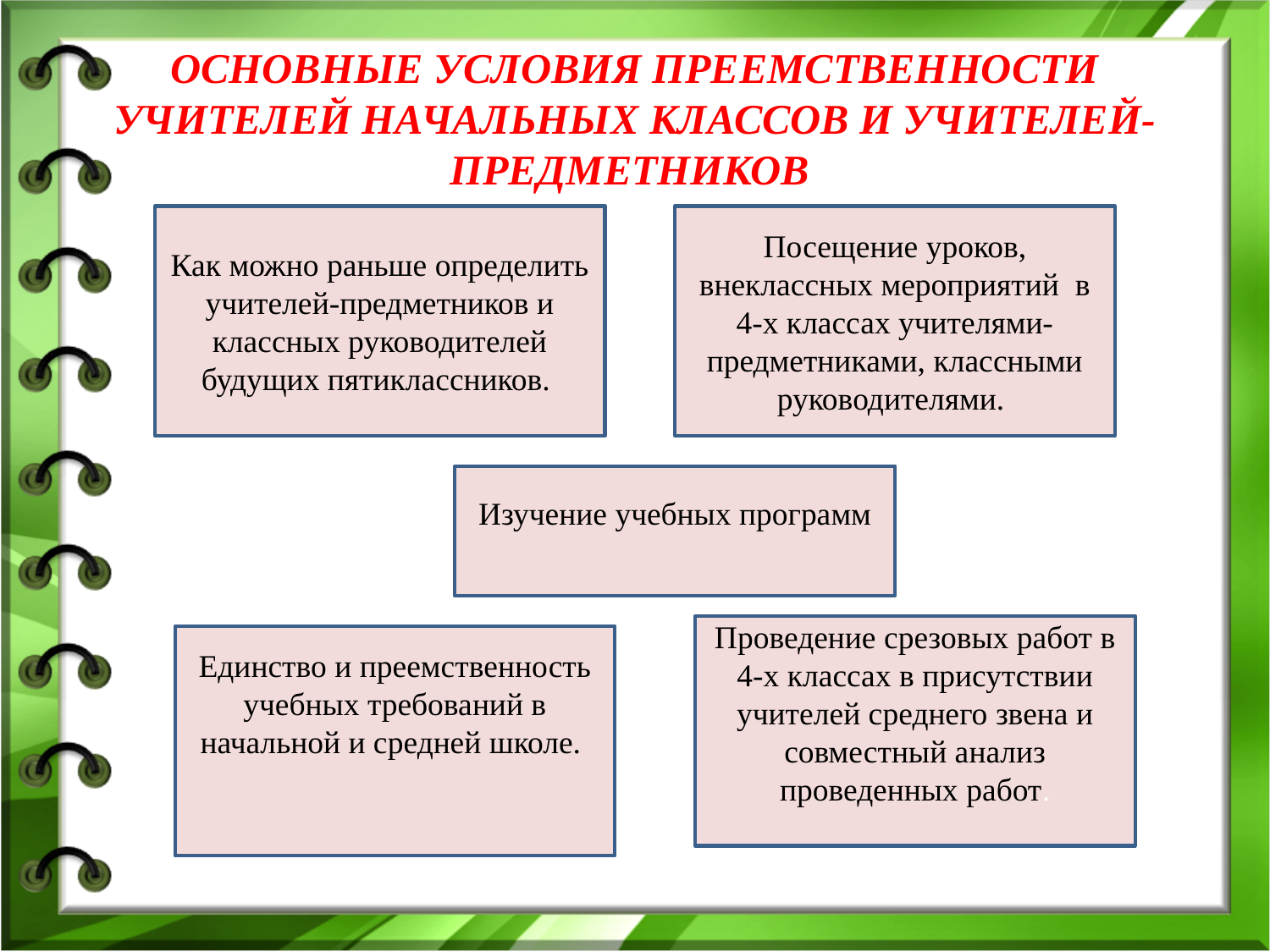

# ОСНОВНЫЕ УСЛОВИЯ ПРЕЕМСТВЕННОСТИ УЧИТЕЛЕЙ НАЧАЛЬНЫХ КЛАССОВ И УЧИТЕЛЕЙ-ПРЕДМЕТНИКОВ
Как можно раньше определить учителей-предметников и классных руководителей будущих пятиклассников.
Посещение уроков, внеклассных мероприятий  в 4-х классах учителями-предметниками, классными руководителями.
Изучение учебных программ

Проведение срезовых работ в 4-х классах в присутствии учителей среднего звена и совместный анализ проведенных работ.

Единство и преемственность учебных требований в начальной и средней школе.